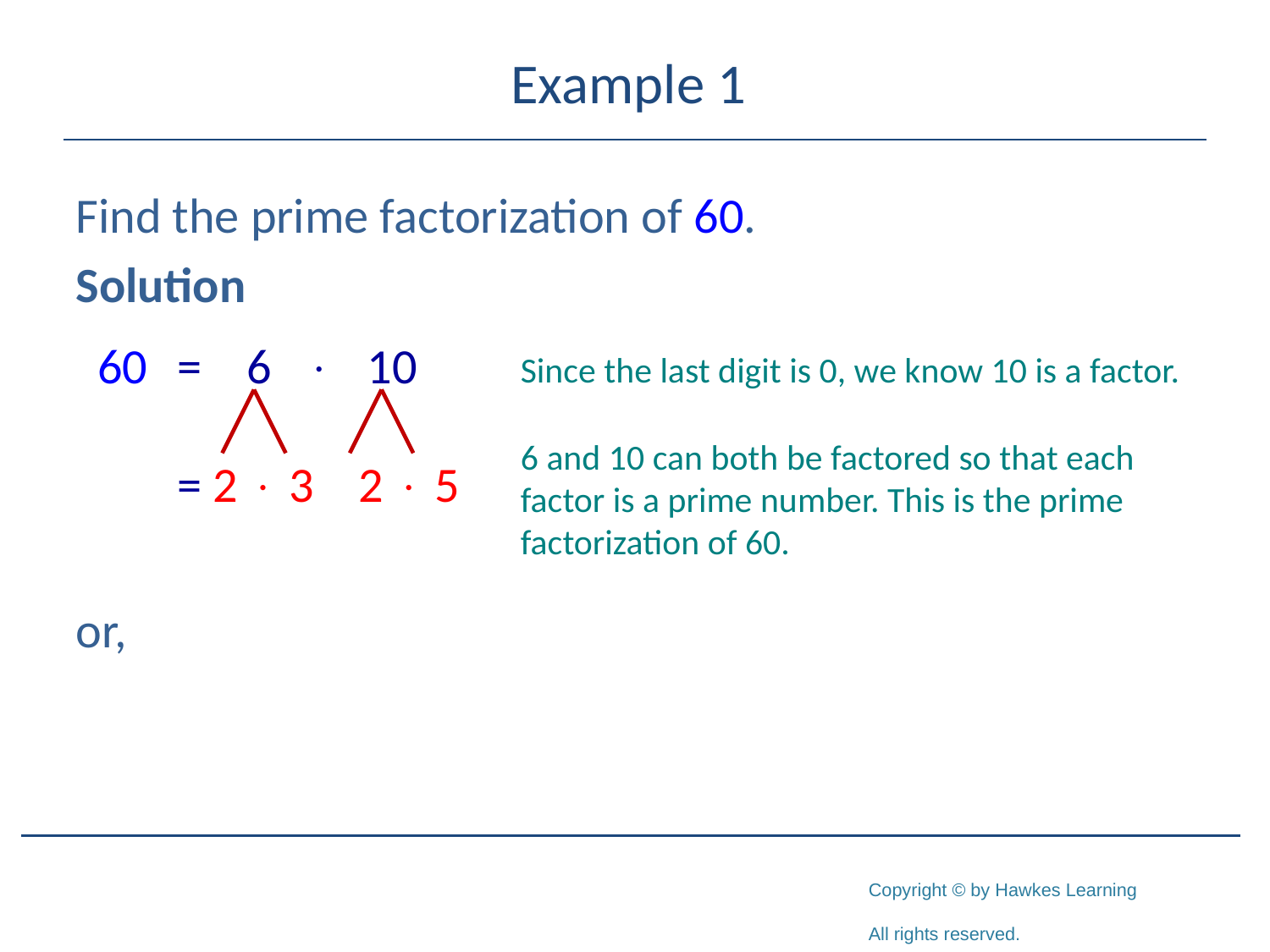

# Example 1
Find the prime factorization of 60.
Solution

or,

  	=    6   ⋅   10

	= 2 ⋅ 3    2 ⋅ 5
60
Since the last digit is 0, we know 10 is a factor.
6 and 10 can both be factored so that each factor is a prime number. This is the prime factorization of 60.